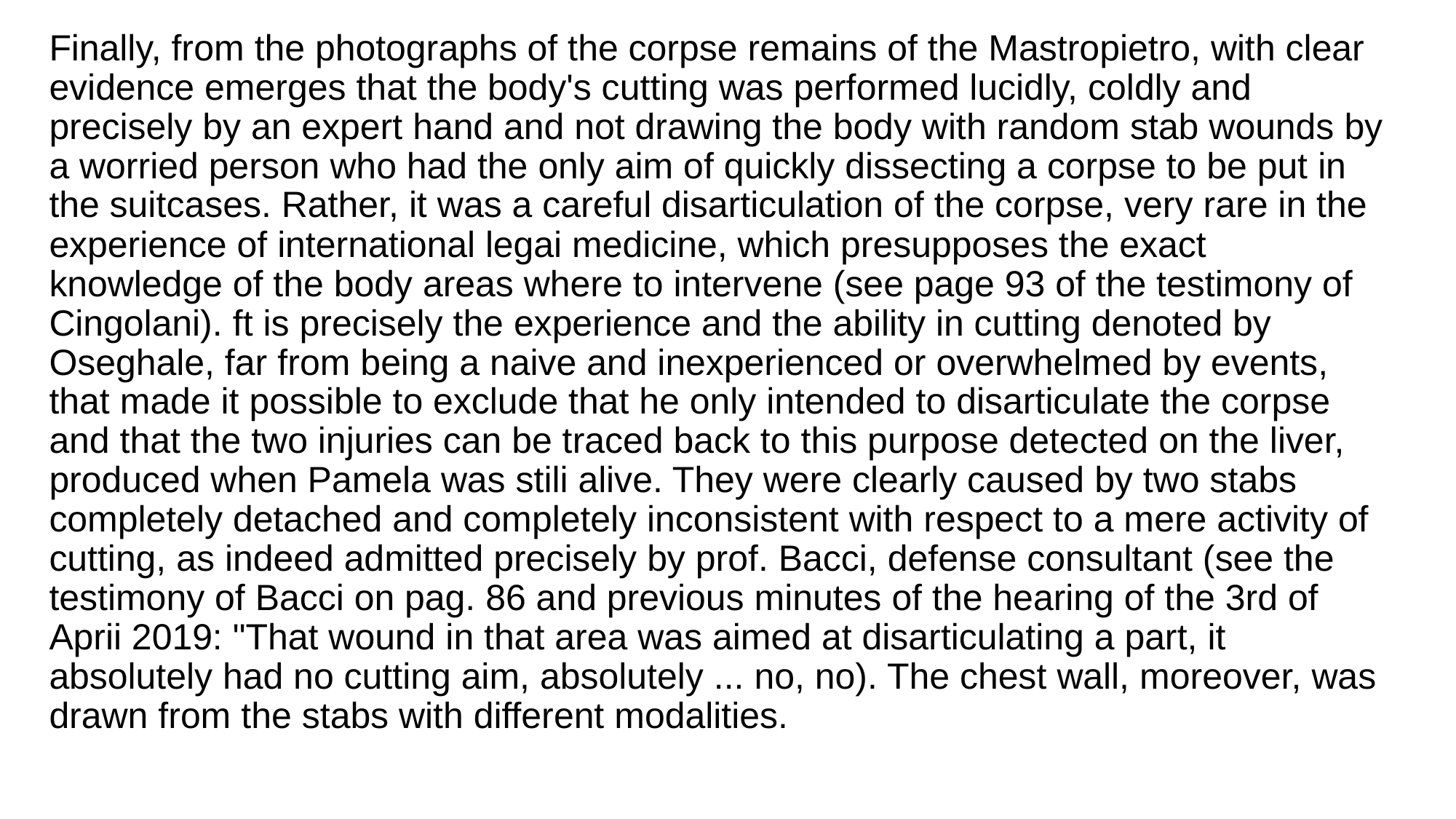

Finally, from the photographs of the corpse remains of the Mastropietro, with clear evidence emerges that the body's cutting was performed lucidly, coldly and precisely by an expert hand and not drawing the body with random stab wounds by a worried person who had the only aim of quickly dissecting a corpse to be put in the suitcases. Rather, it was a careful disarticulation of the corpse, very rare in the experience of international legai medicine, which presupposes the exact knowledge of the body areas where to intervene (see page 93 of the testimony of Cingolani). ft is precisely the experience and the ability in cutting denoted by Oseghale, far from being a naive and inexperienced or overwhelmed by events, that made it possible to exclude that he only intended to disarticulate the corpse and that the two injuries can be traced back to this purpose detected on the liver, produced when Pamela was stili alive. They were clearly caused by two stabs completely detached and completely inconsistent with respect to a mere activity of cutting, as indeed admitted precisely by prof. Bacci, defense consultant (see the testimony of Bacci on pag. 86 and previous minutes of the hearing of the 3rd of Aprii 2019: "That wound in that area was aimed at disarticulating a part, it absolutely had no cutting aim, absolutely ... no, no). The chest wall, moreover, was drawn from the stabs with different modalities.